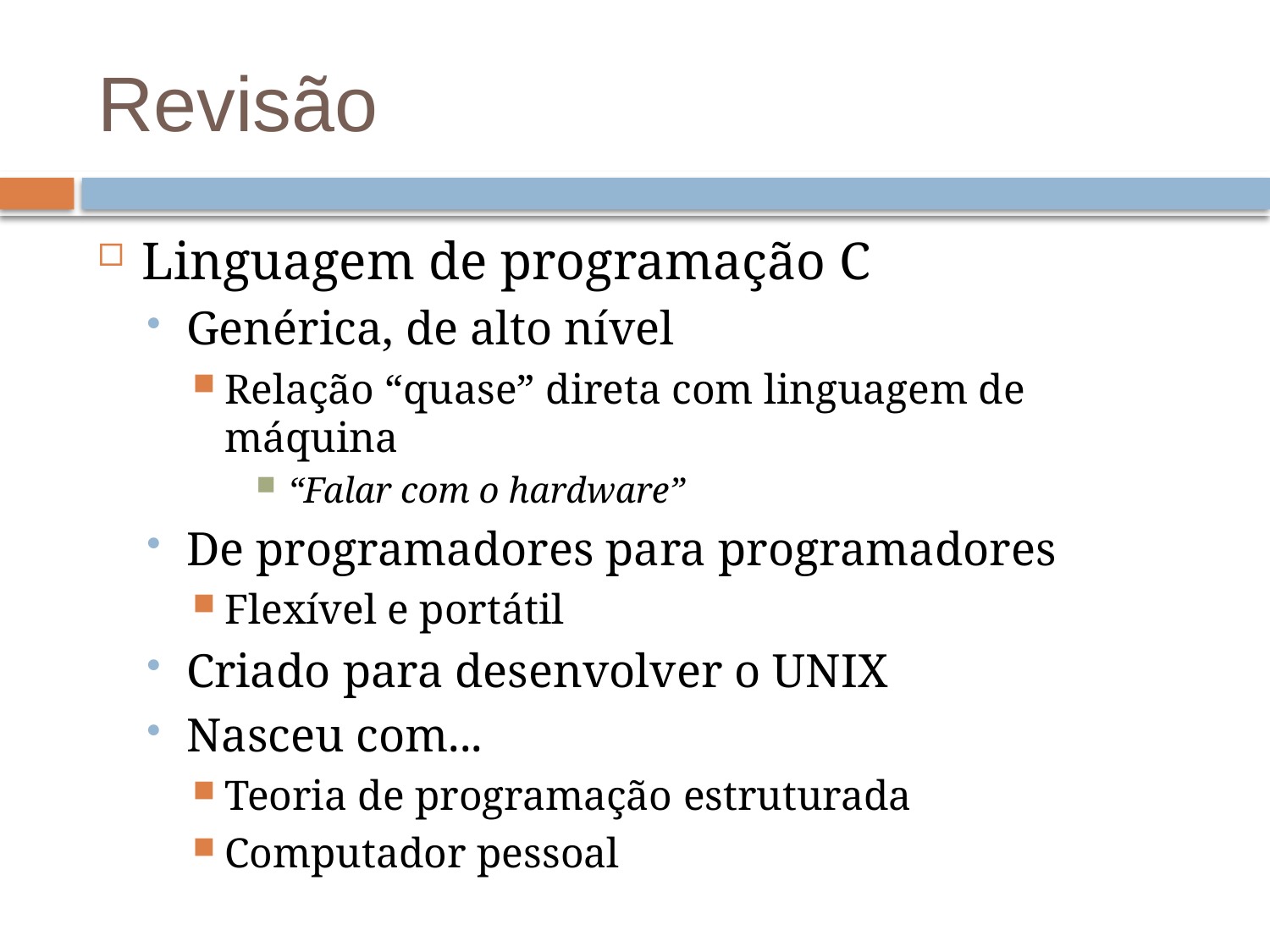

# Revisão
Linguagem de programação C
Genérica, de alto nível
Relação “quase” direta com linguagem de máquina
“Falar com o hardware”
De programadores para programadores
Flexível e portátil
Criado para desenvolver o UNIX
Nasceu com...
Teoria de programação estruturada
Computador pessoal